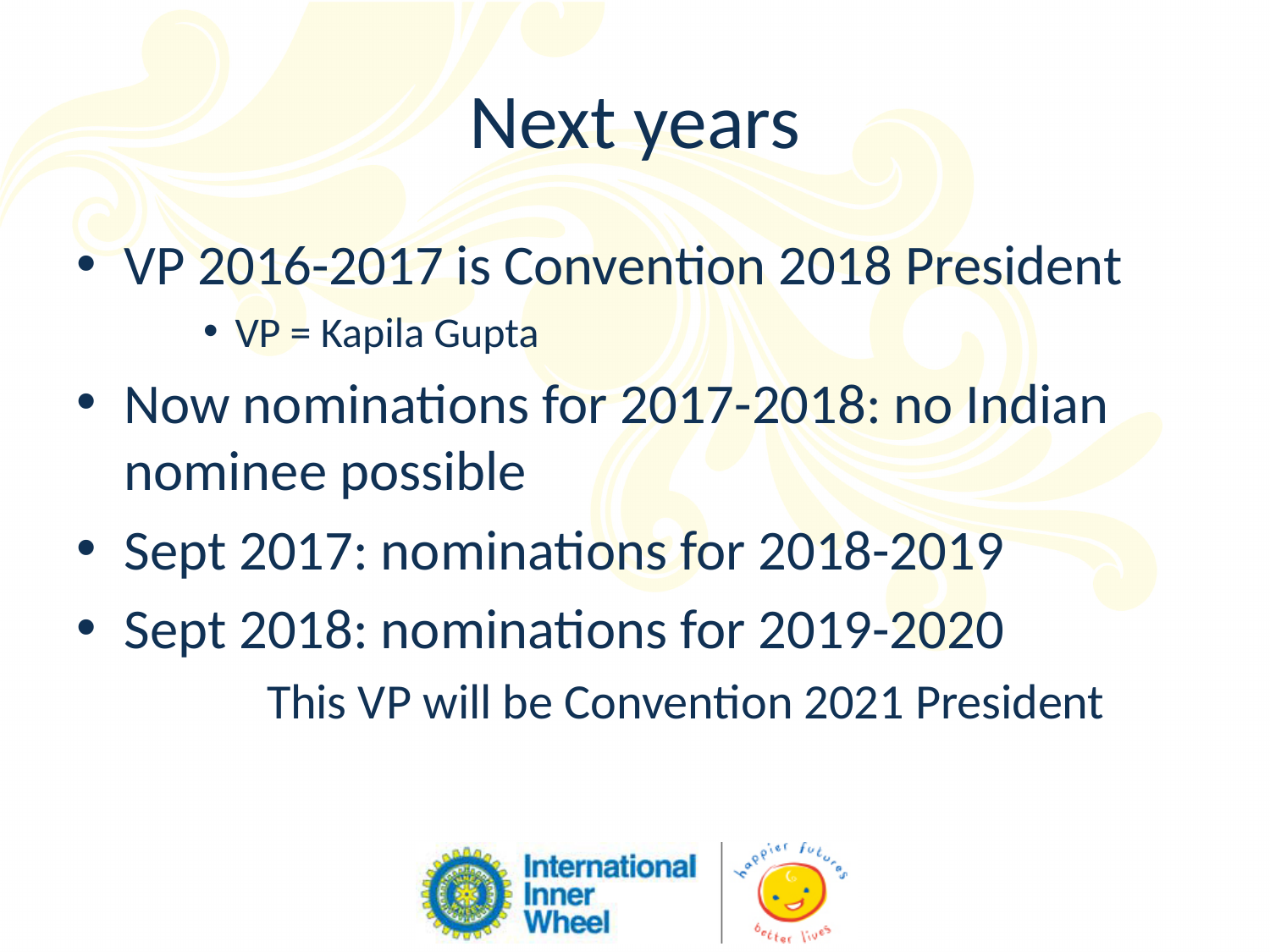

# Next years
VP 2016-2017 is Convention 2018 President
VP = Kapila Gupta
Now nominations for 2017-2018: no Indian nominee possible
Sept 2017: nominations for 2018-2019
Sept 2018: nominations for 2019-2020
	This VP will be Convention 2021 President